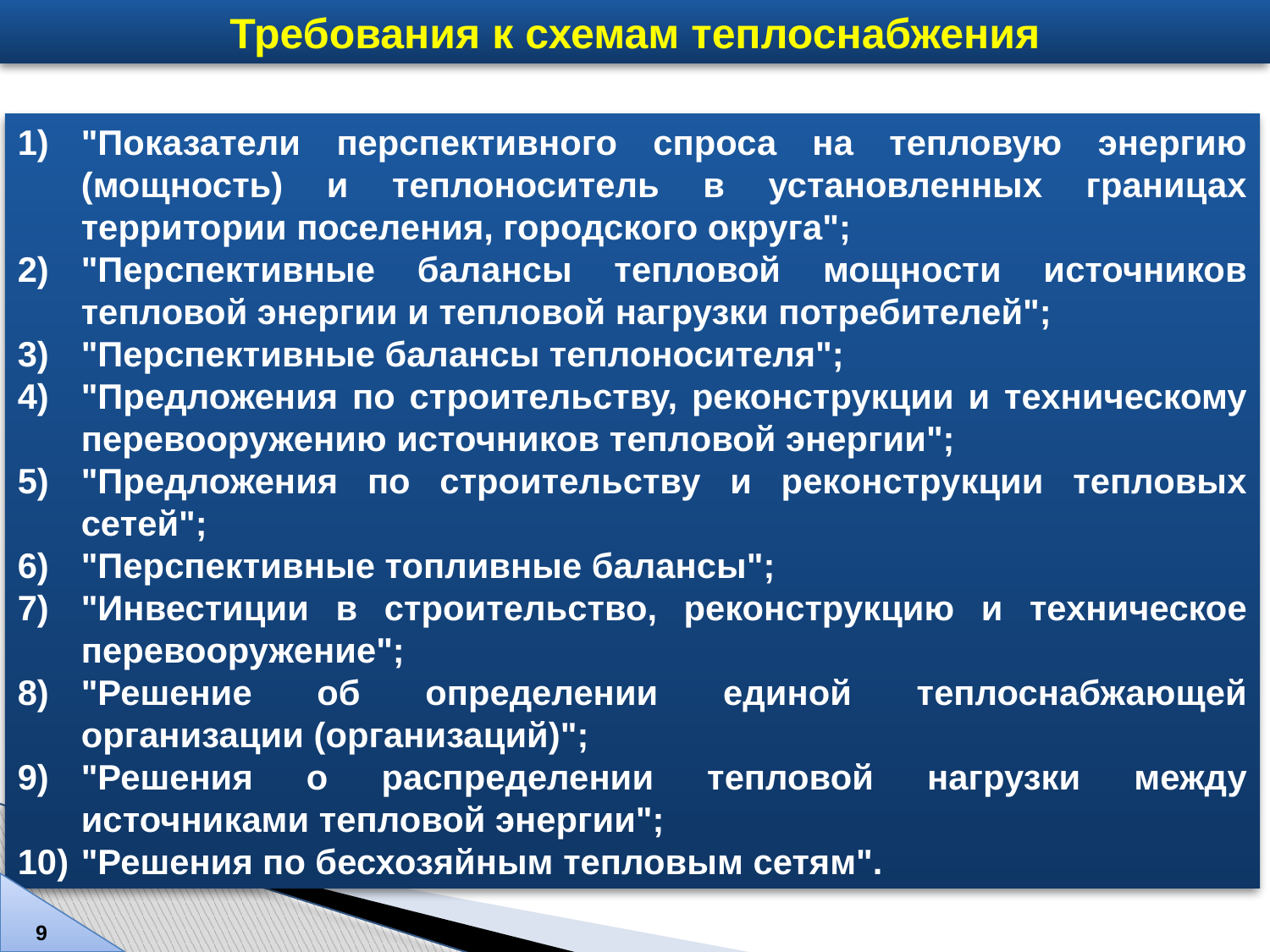

Требования к схемам теплоснабжения
"Показатели перспективного спроса на тепловую энергию (мощность) и теплоноситель в установленных границах территории поселения, городского округа";
"Перспективные балансы тепловой мощности источников тепловой энергии и тепловой нагрузки потребителей";
"Перспективные балансы теплоносителя";
"Предложения по строительству, реконструкции и техническому перевооружению источников тепловой энергии";
"Предложения по строительству и реконструкции тепловых сетей";
"Перспективные топливные балансы";
"Инвестиции в строительство, реконструкцию и техническое перевооружение";
"Решение об определении единой теплоснабжающей организации (организаций)";
"Решения о распределении тепловой нагрузки между источниками тепловой энергии";
"Решения по бесхозяйным тепловым сетям".
9